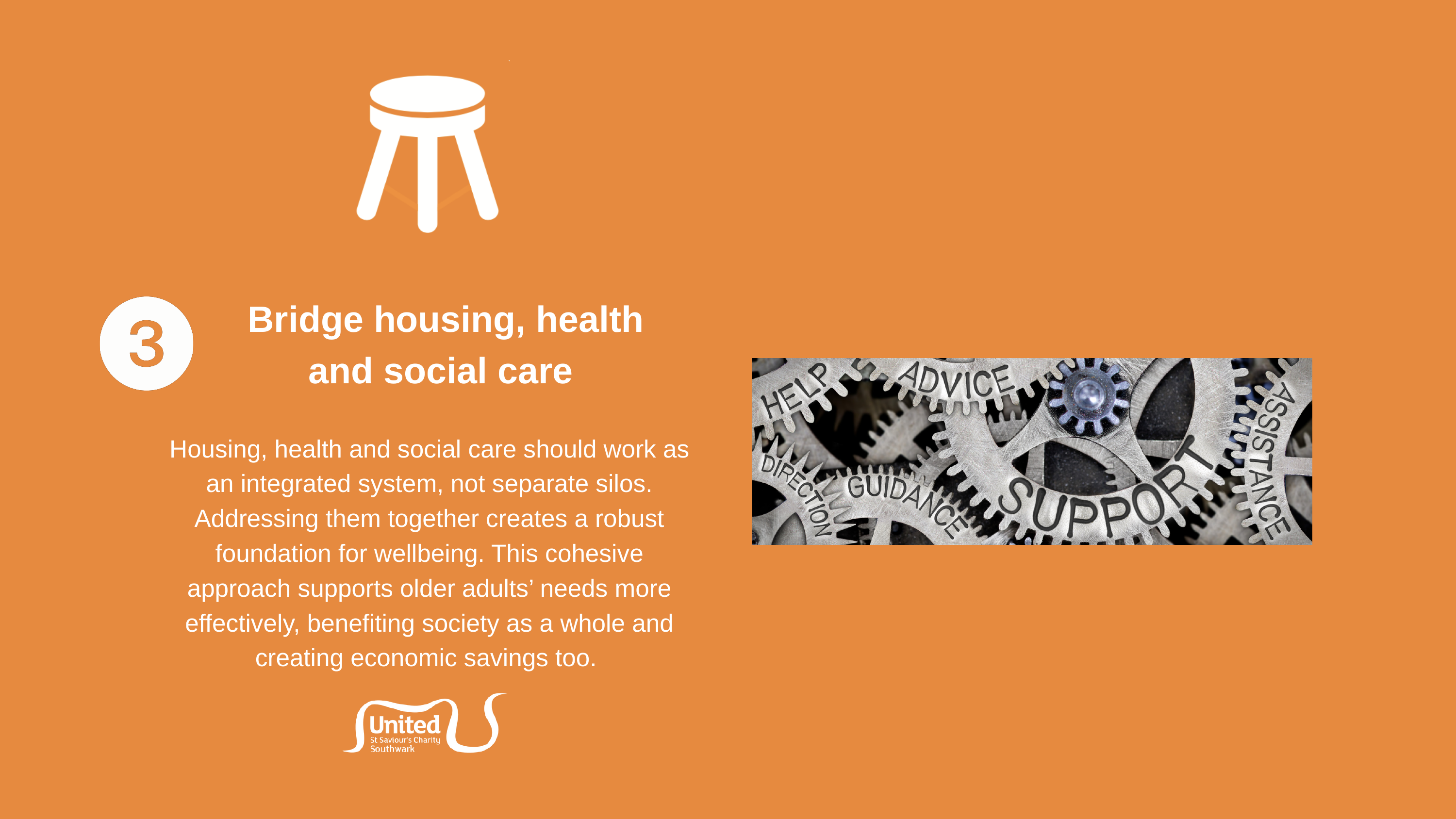

Bridge housing, health and social care

Housing, health and social care should work as an integrated system, not separate silos. Addressing them together creates a robust foundation for wellbeing. This cohesive approach supports older adults’ needs more effectively, benefiting society as a whole and creating economic savings too.